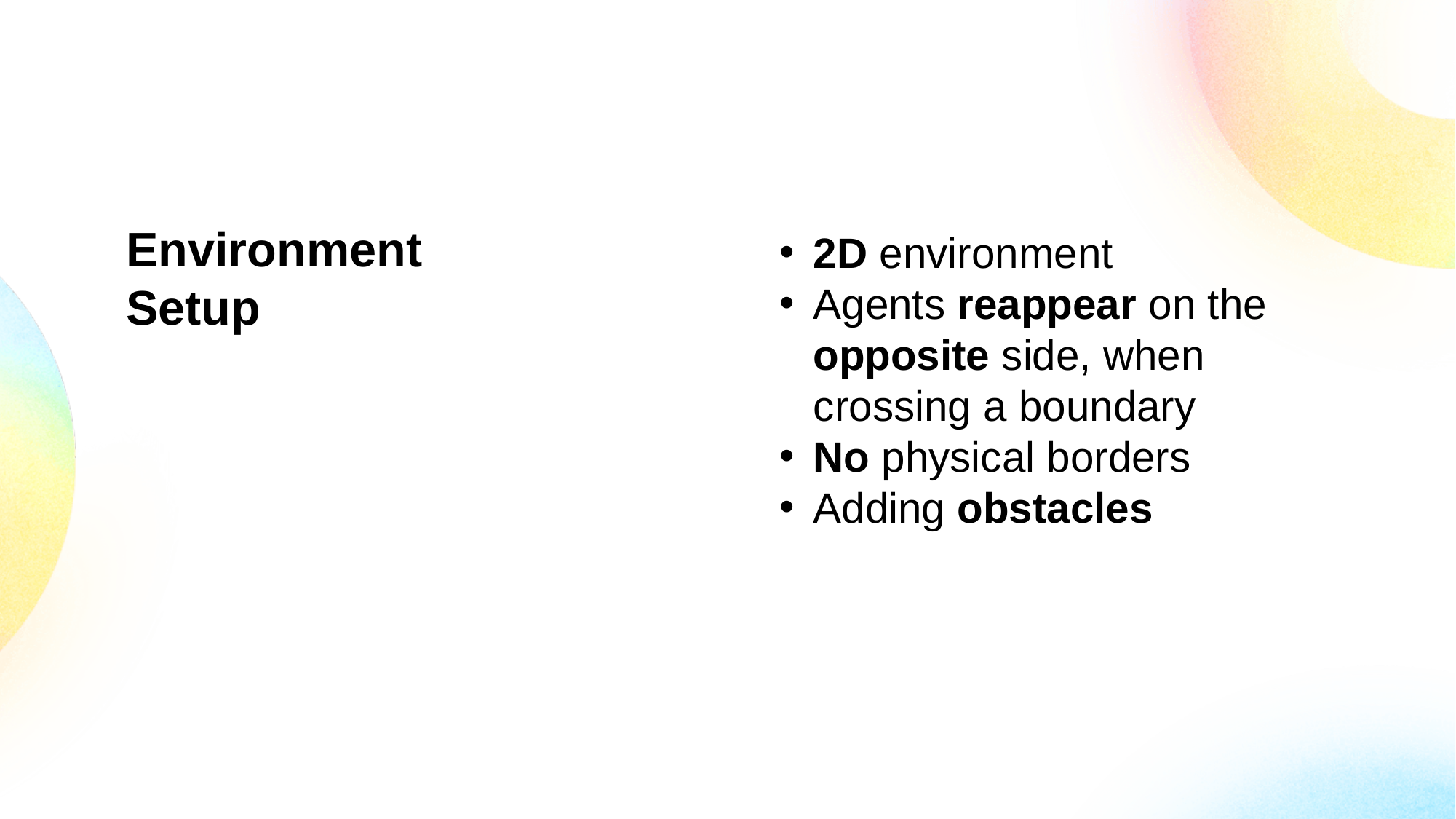

Environment Setup
2D environment
Agents reappear on the opposite side, when crossing a boundary
No physical borders
Adding obstacles